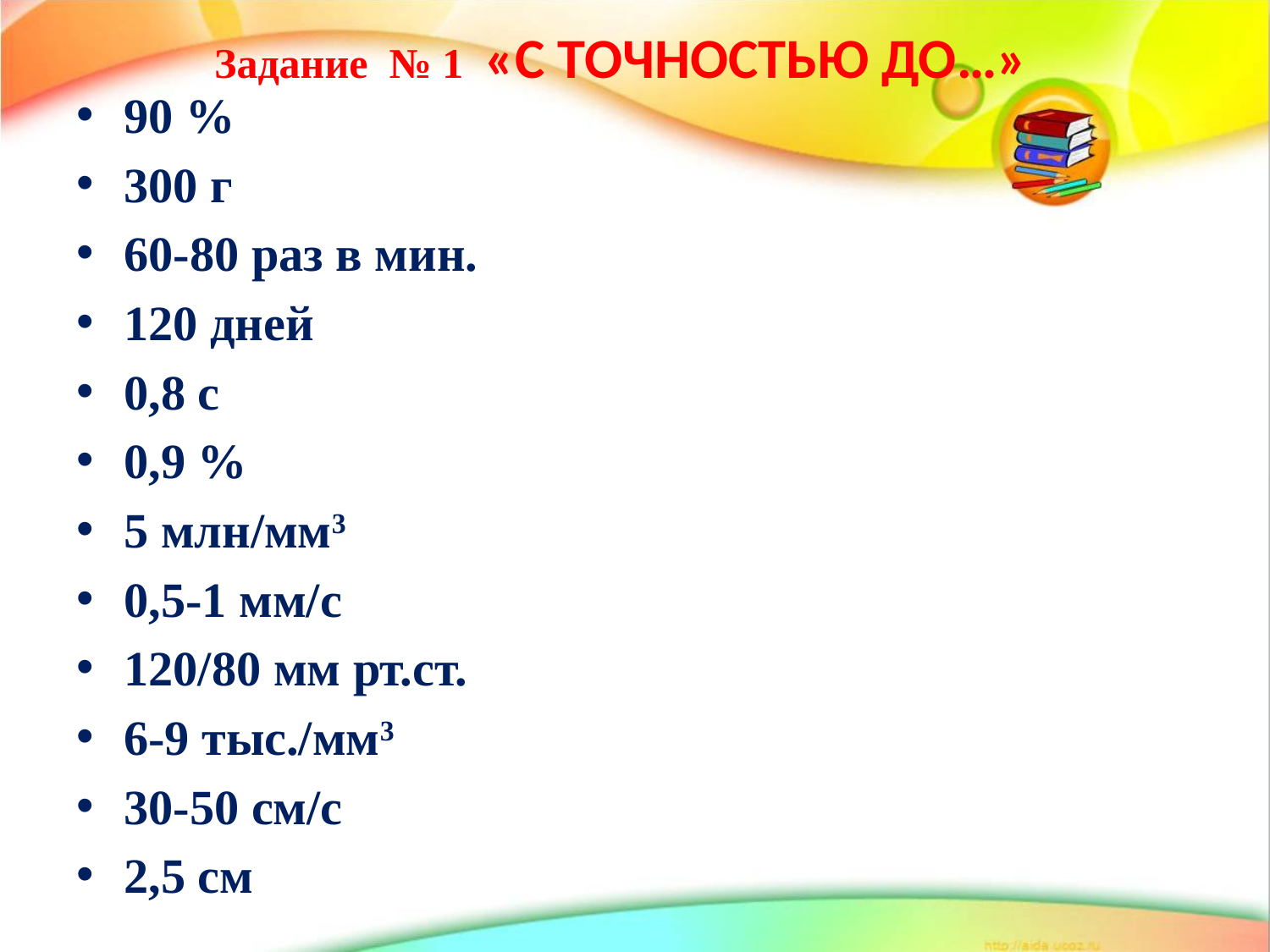

90 %
300 г
60-80 раз в мин.
120 дней
0,8 с
0,9 %
5 млн/мм3
0,5-1 мм/с
120/80 мм рт.ст.
6-9 тыс./мм3
30-50 см/с
2,5 см

# Задание  № 1  «С ТОЧНОСТЬЮ ДО…»